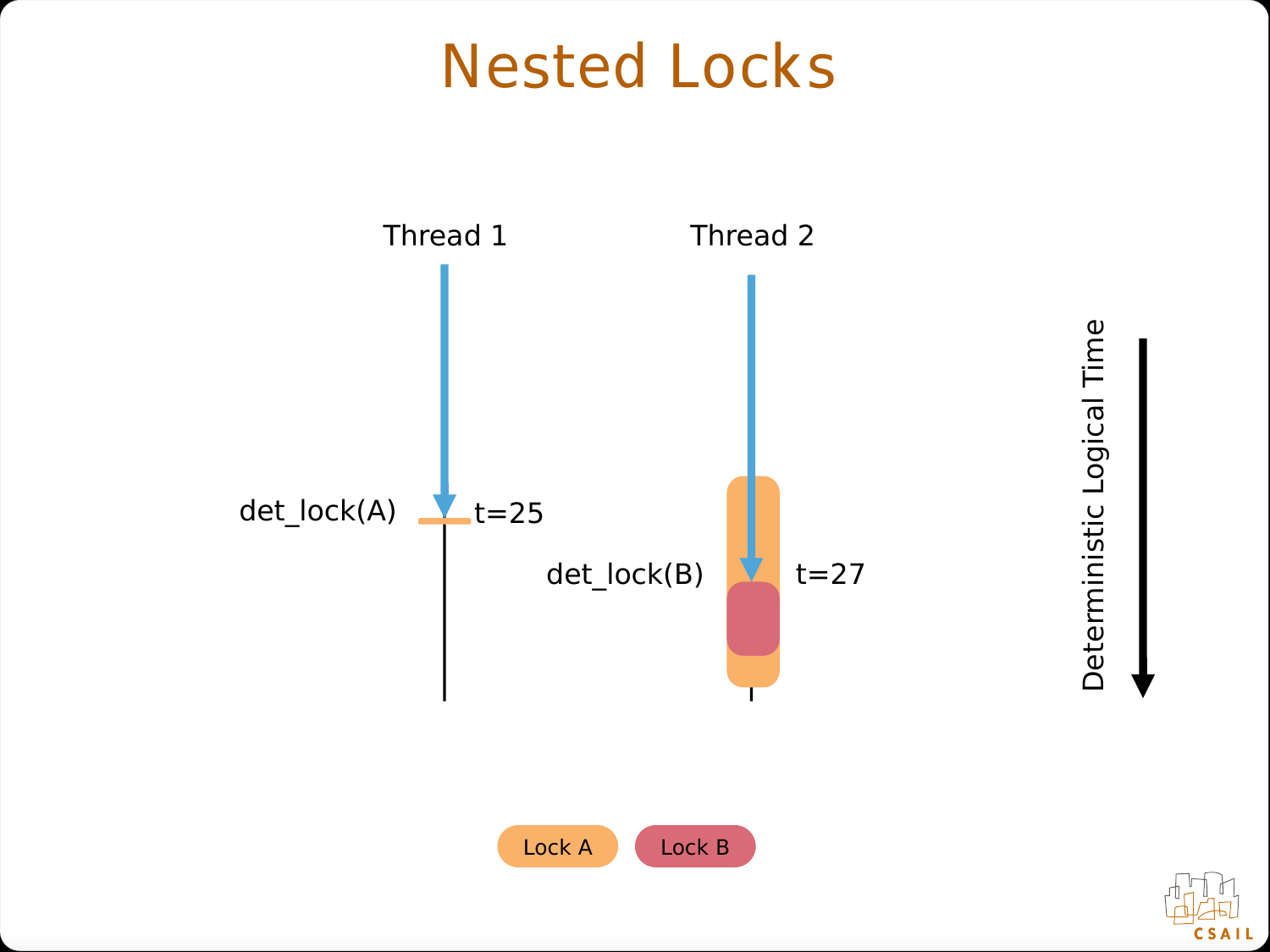

# Nested Locks
Thread 1
Thread 2

Deterministic Logical Time
det_lock(A)
t=25

det_lock(B)
t=27

Lock A
Lock B